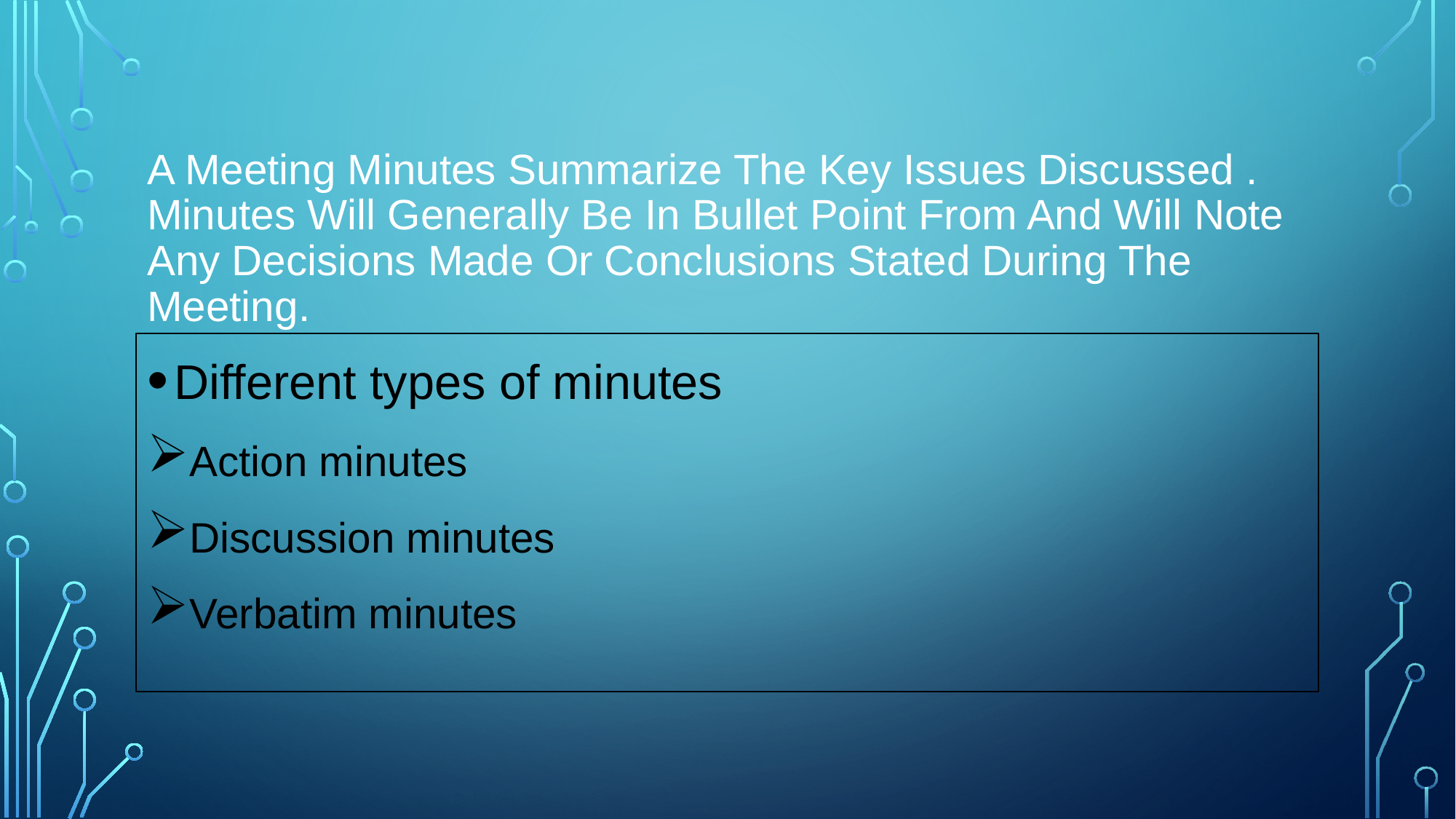

# A Meeting Minutes Summarize The Key Issues Discussed . Minutes Will Generally Be In Bullet Point From And Will Note Any Decisions Made Or Conclusions Stated During The Meeting.
Different types of minutes
Action minutes
Discussion minutes
Verbatim minutes